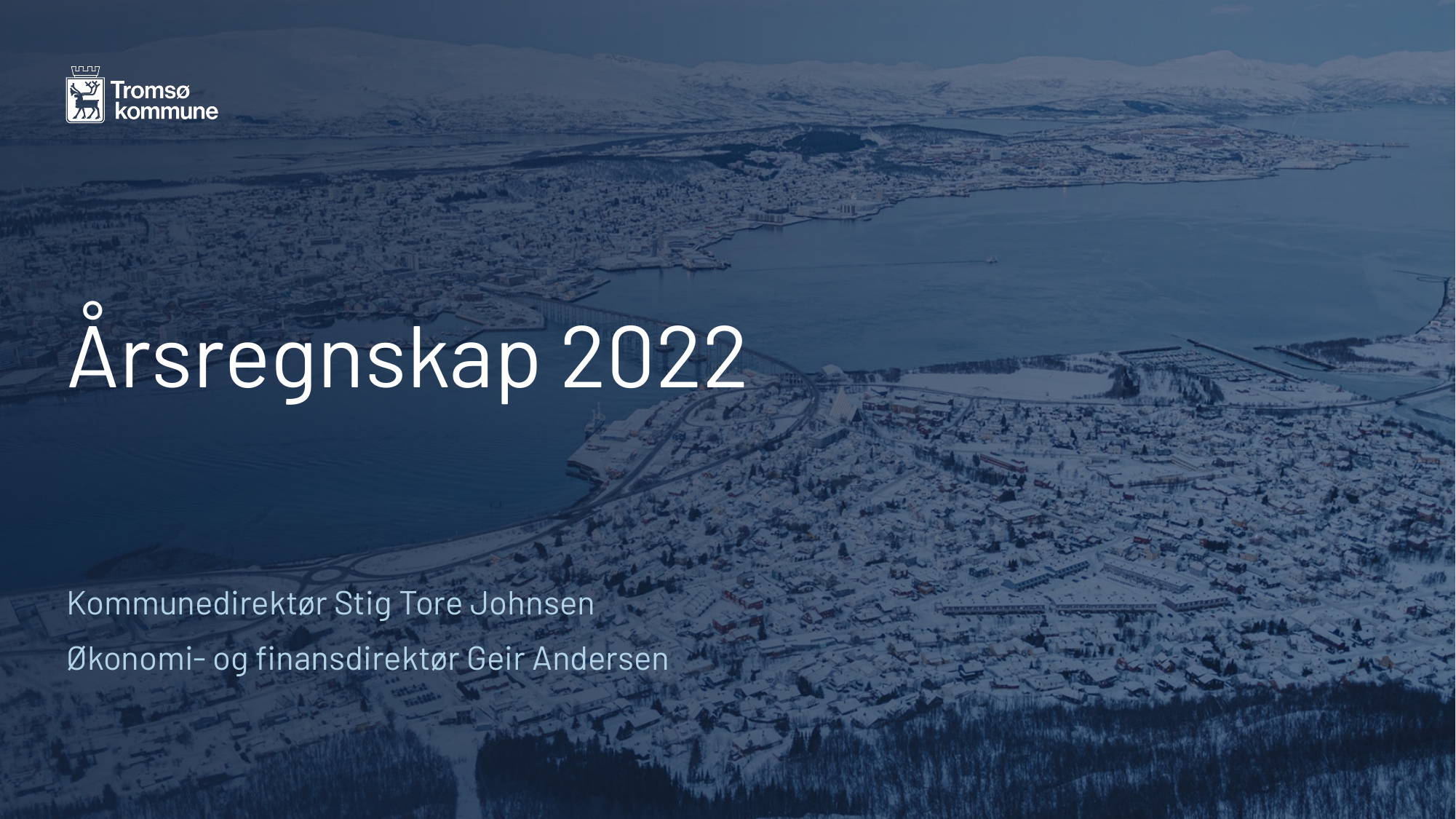

# Årsregnskap 2022​
Kommunedirektør Stig Tore Johnsen​
Økonomi- og finansdirektør Geir Andersen​